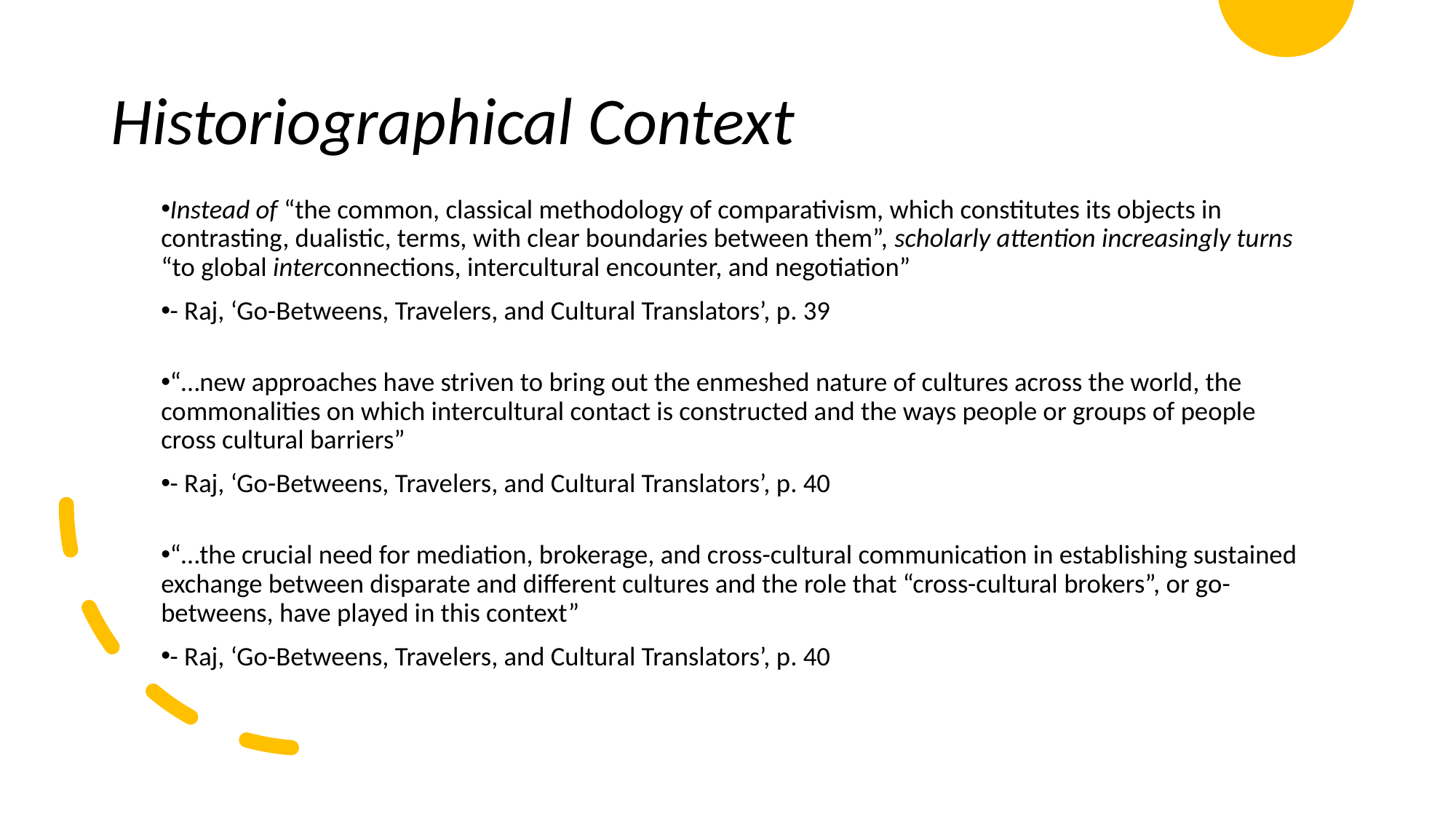

Historiographical Context
Instead of “the common, classical methodology of comparativism, which constitutes its objects in contrasting, dualistic, terms, with clear boundaries between them”, scholarly attention increasingly turns “to global interconnections, intercultural encounter, and negotiation”
- Raj, ‘Go-Betweens, Travelers, and Cultural Translators’, p. 39

“…new approaches have striven to bring out the enmeshed nature of cultures across the world, the commonalities on which intercultural contact is constructed and the ways people or groups of people cross cultural barriers”
- Raj, ‘Go-Betweens, Travelers, and Cultural Translators’, p. 40

“…the crucial need for mediation, brokerage, and cross-cultural communication in establishing sustained exchange between disparate and different cultures and the role that “cross-cultural brokers”, or go-betweens, have played in this context”
- Raj, ‘Go-Betweens, Travelers, and Cultural Translators’, p. 40